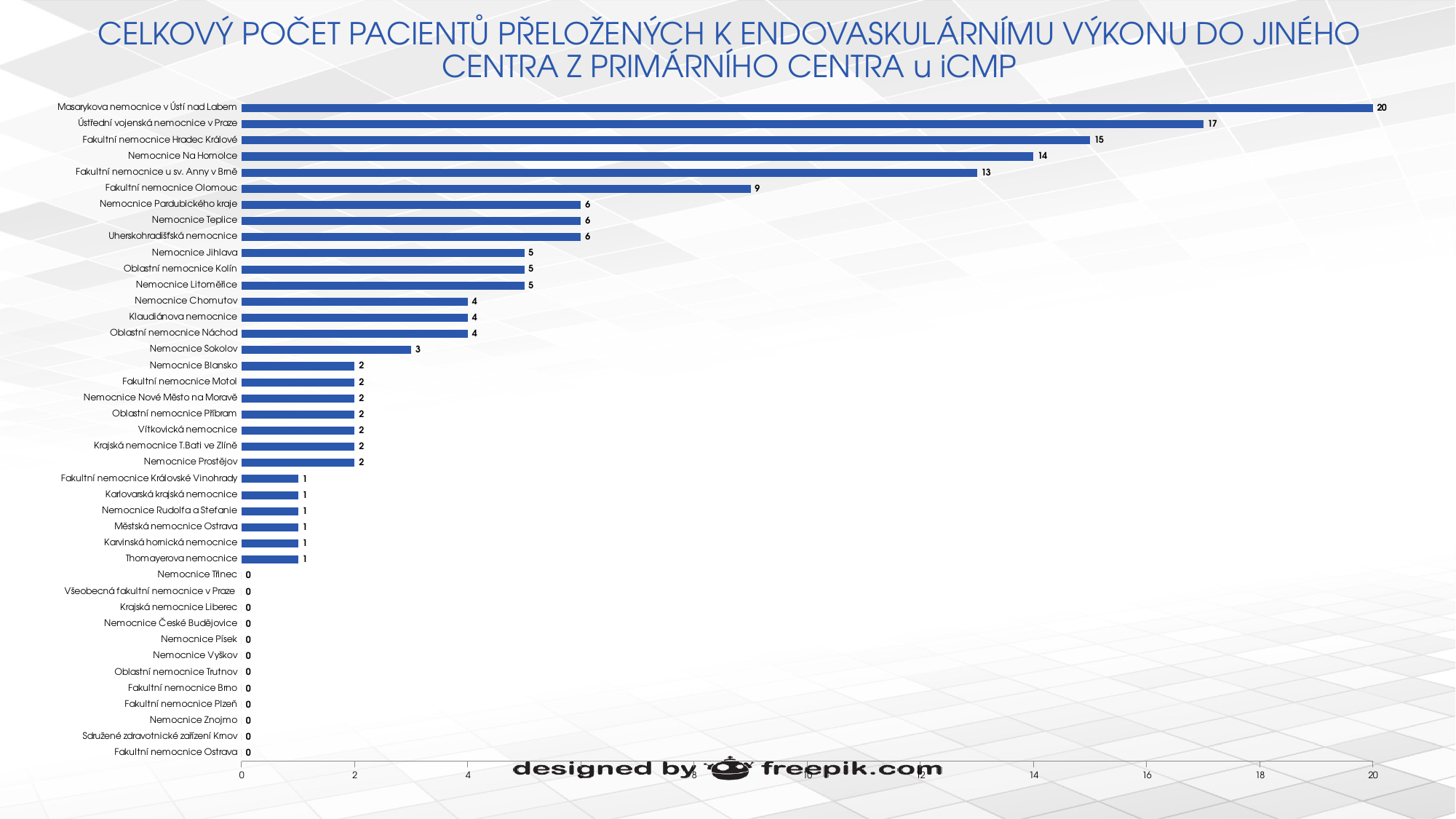

# CELKOVÝ POČET PACIENTŮ PŘELOŽENÝCH K ENDOVASKULÁRNÍMU VÝKONU DO JINÉHO CENTRA Z PRIMÁRNÍHO CENTRA u iCMP

### Chart

| Category | # REF |
|---|---|
| Fakultní nemocnice Ostrava | 0.0 |
| Sdružené zdravotnické zařízení Krnov | 0.0 |
| Nemocnice Znojmo | 0.0 |
| Fakultní nemocnice Plzeň | 0.0 |
| Fakultní nemocnice Brno | 0.0 |
| Oblastní nemocnice Trutnov | 0.0 |
| Nemocnice Vyškov | 0.0 |
| Nemocnice Písek | 0.0 |
| Nemocnice České Budějovice | 0.0 |
| Krajská nemocnice Liberec | 0.0 |
| Všeobecná fakultní nemocnice v Praze  | 0.0 |
| Nemocnice Třinec | 0.0 |
| Thomayerova nemocnice | 1.0 |
| Karvinská hornická nemocnice | 1.0 |
| Městská nemocnice Ostrava | 1.0 |
| Nemocnice Rudolfa a Stefanie | 1.0 |
| Karlovarská krajská nemocnice | 1.0 |
| Fakultní nemocnice Královské Vinohrady | 1.0 |
| Nemocnice Prostějov | 2.0 |
| Krajská nemocnice T.Bati ve Zlíně | 2.0 |
| Vítkovická nemocnice | 2.0 |
| Oblastní nemocnice Příbram | 2.0 |
| Nemocnice Nové Město na Moravě | 2.0 |
| Fakultní nemocnice Motol | 2.0 |
| Nemocnice Blansko | 2.0 |
| Nemocnice Sokolov | 3.0 |
| Oblastní nemocnice Náchod | 4.0 |
| Klaudiánova nemocnice | 4.0 |
| Nemocnice Chomutov | 4.0 |
| Nemocnice Litoměřice | 5.0 |
| Oblastní nemocnice Kolín | 5.0 |
| Nemocnice Jihlava | 5.0 |
| Uherskohradišťská nemocnice | 6.0 |
| Nemocnice Teplice | 6.0 |
| Nemocnice Pardubického kraje | 6.0 |
| Fakultní nemocnice Olomouc | 9.0 |
| Fakultní nemocnice u sv. Anny v Brně | 13.0 |
| Nemocnice Na Homolce | 14.0 |
| Fakultní nemocnice Hradec Králové | 15.0 |
| Ústřední vojenská nemocnice v Praze | 17.0 |
| Masarykova nemocnice v Ústí nad Labem | 20.0 |